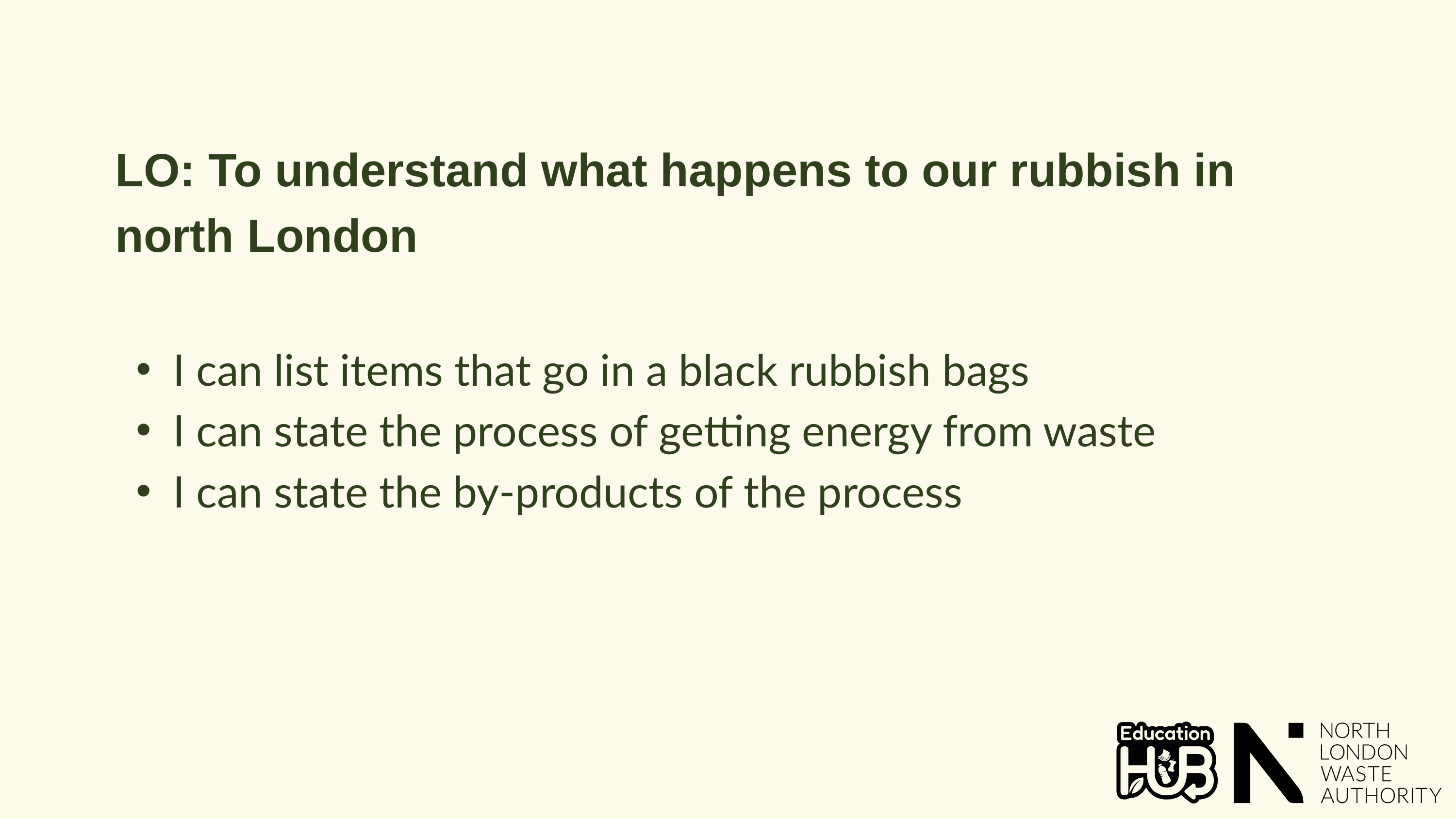

LO: To understand what happens to our rubbish in north London
I can list items that go in a black rubbish bags
I can state the process of getting energy from waste
I can state the by-products of the process